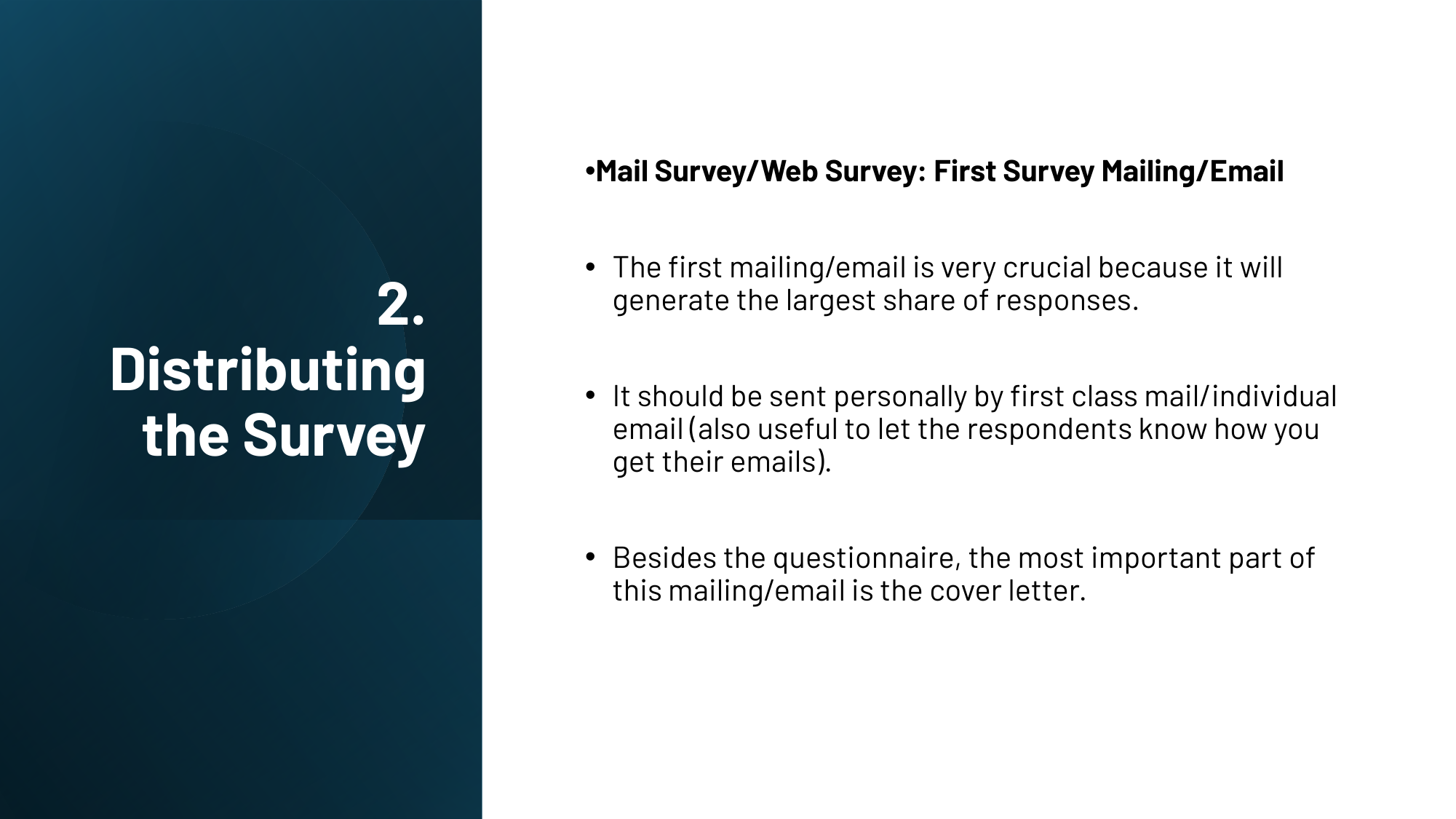

2. Distributing the Survey
Mail Survey/Web Survey: First Survey Mailing/Email

The first mailing/email is very crucial because it will generate the largest share of responses.

It should be sent personally by first class mail/individual email (also useful to let the respondents know how you get their emails).

Besides the questionnaire, the most important part of this mailing/email is the cover letter.